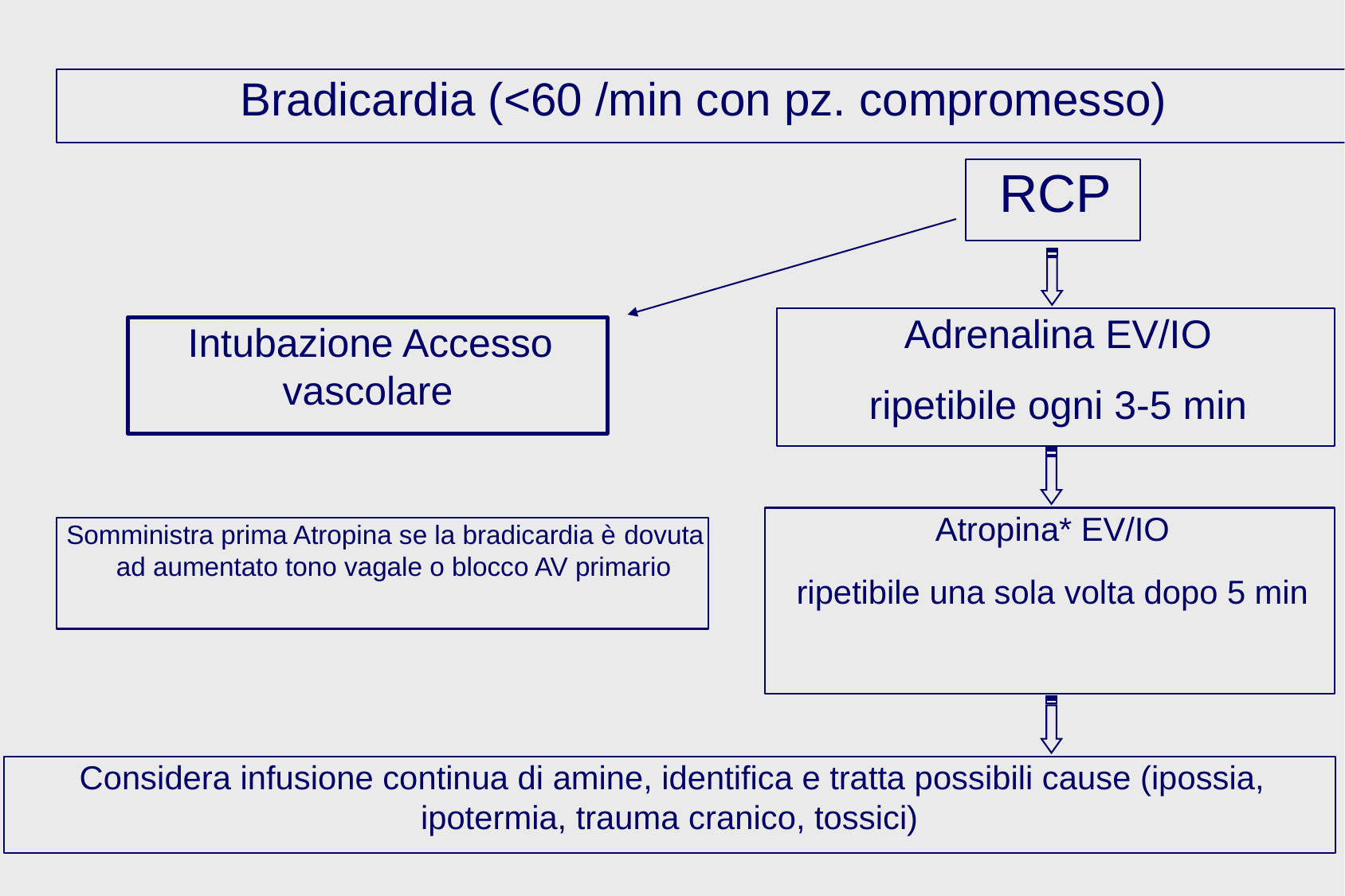

Bradicardia (<60 /min con pz. compromesso)

RCP

Adrenalina EV/IO
ripetibile ogni 3-5 min

Intubazione Accesso vascolare

Atropina* EV/IO
ripetibile una sola volta dopo 5 min

Somministra prima Atropina se la bradicardia è dovuta ad aumentato tono vagale o blocco AV primario

Considera infusione continua di amine, identifica e tratta possibili cause (ipossia, ipotermia, trauma cranico, tossici)